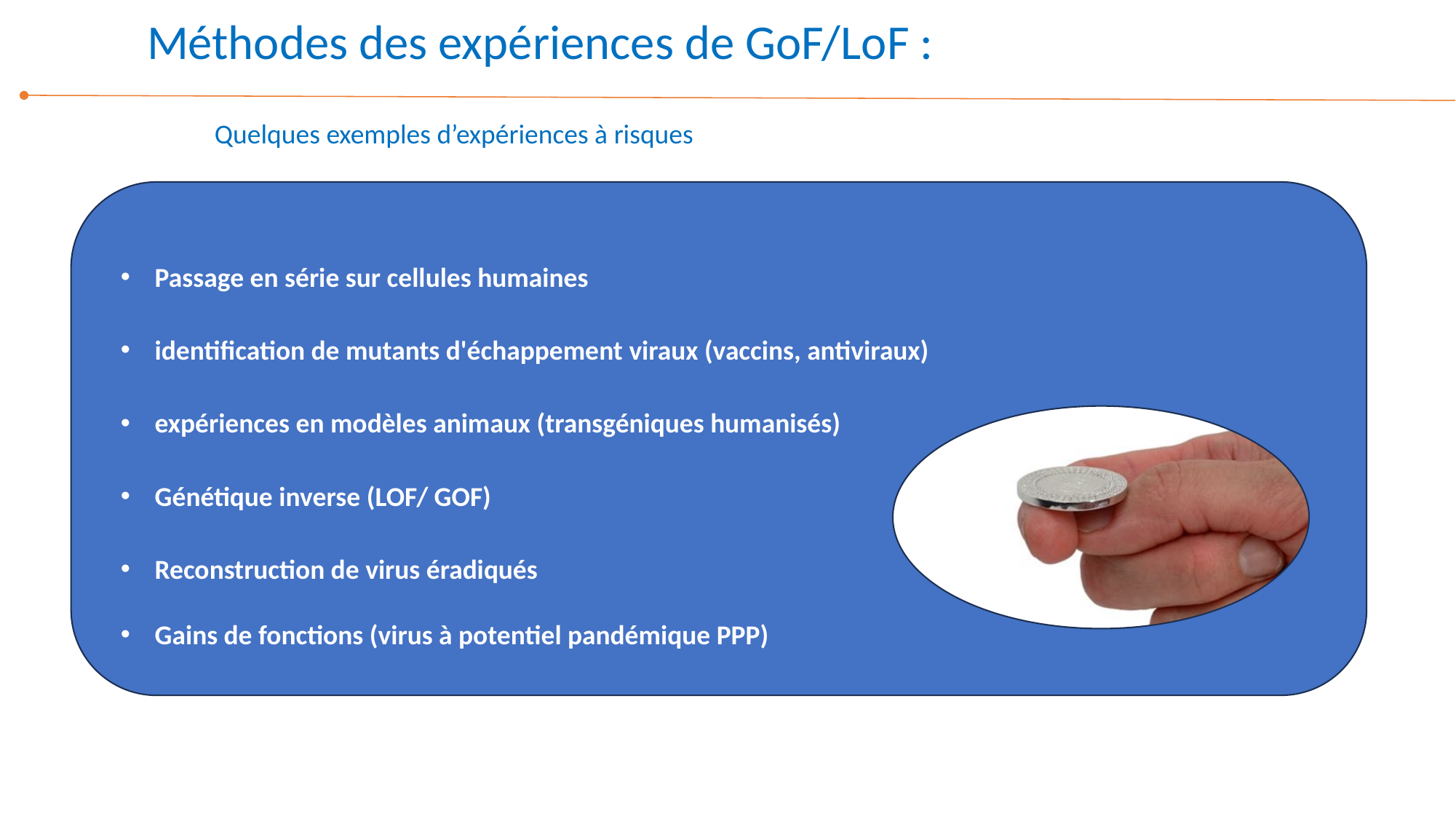

Méthodes des expériences de GoF/LoF :

       Quelques exemples d’expériences à risques
Cadre éthique et réglementaire
Passage en série sur cellules humaines
identification de mutants d'échappement viraux (vaccins, antiviraux)
expériences en modèles animaux (transgéniques humanisés)
Génétique inverse (LOF/ GOF)
Reconstruction de virus éradiqués
Gains de fonctions (virus à potentiel pandémique PPP)